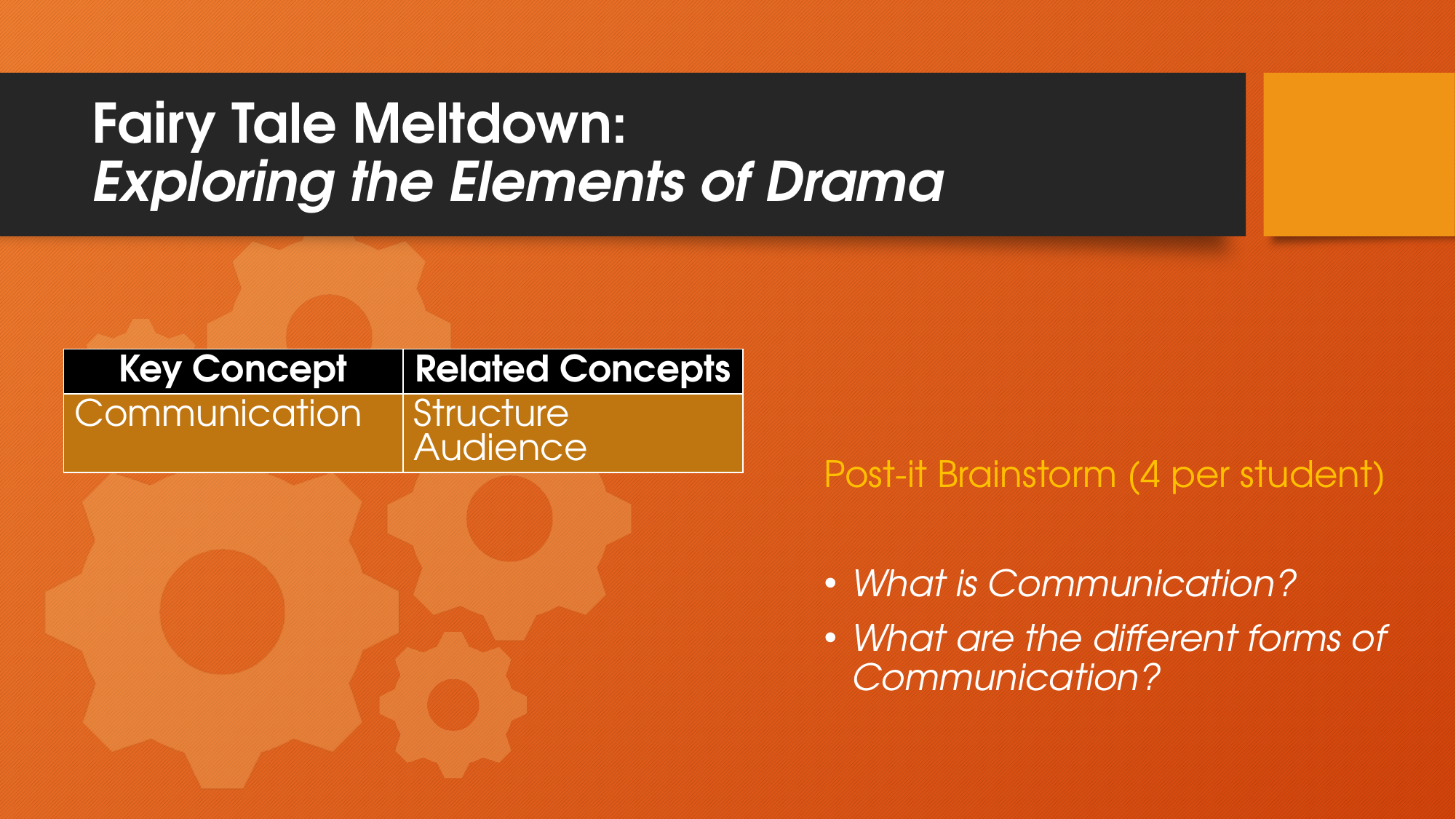

# Fairy Tale Meltdown: Exploring the Elements of Drama

| Key Concept | Related Concepts |
| --- | --- |
| Communication | Structure Audience |
Post-it Brainstorm (4 per student)

What is Communication?
What are the different forms of Communication?